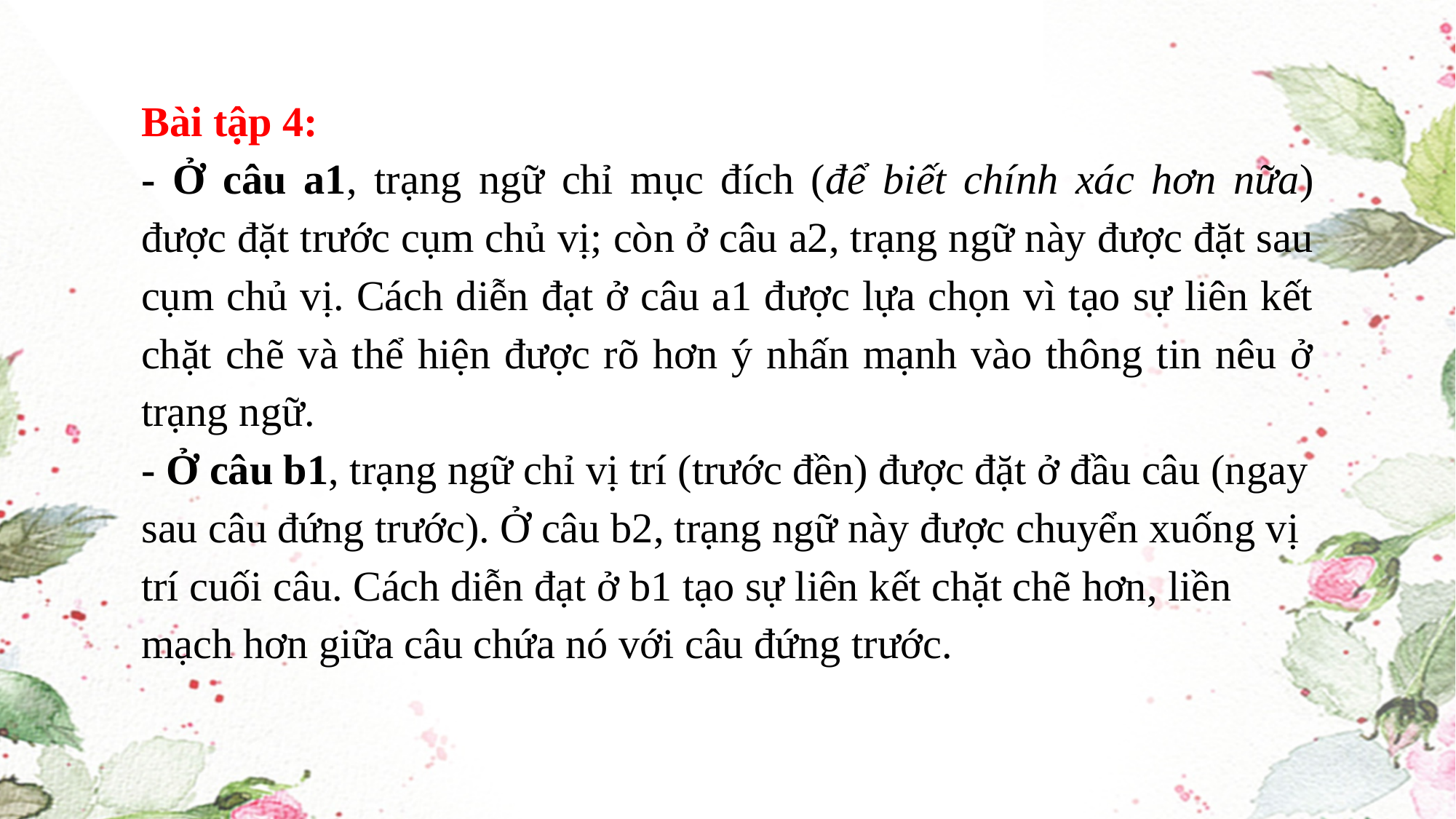

Bài tập 4:
- Ở câu a1, trạng ngữ chỉ mục đích (để biết chính xác hơn nữa) được đặt trước cụm chủ vị; còn ở câu a2, trạng ngữ này được đặt sau cụm chủ vị. Cách diễn đạt ở câu a1 được lựa chọn vì tạo sự liên kết chặt chẽ và thể hiện được rõ hơn ý nhấn mạnh vào thông tin nêu ở trạng ngữ.
- Ở câu b1, trạng ngữ chỉ vị trí (trước đền) được đặt ở đầu câu (ngay sau câu đứng trước). Ở câu b2, trạng ngữ này được chuyển xuống vị trí cuối câu. Cách diễn đạt ở b1 tạo sự liên kết chặt chẽ hơn, liền mạch hơn giữa câu chứa nó với câu đứng trước.